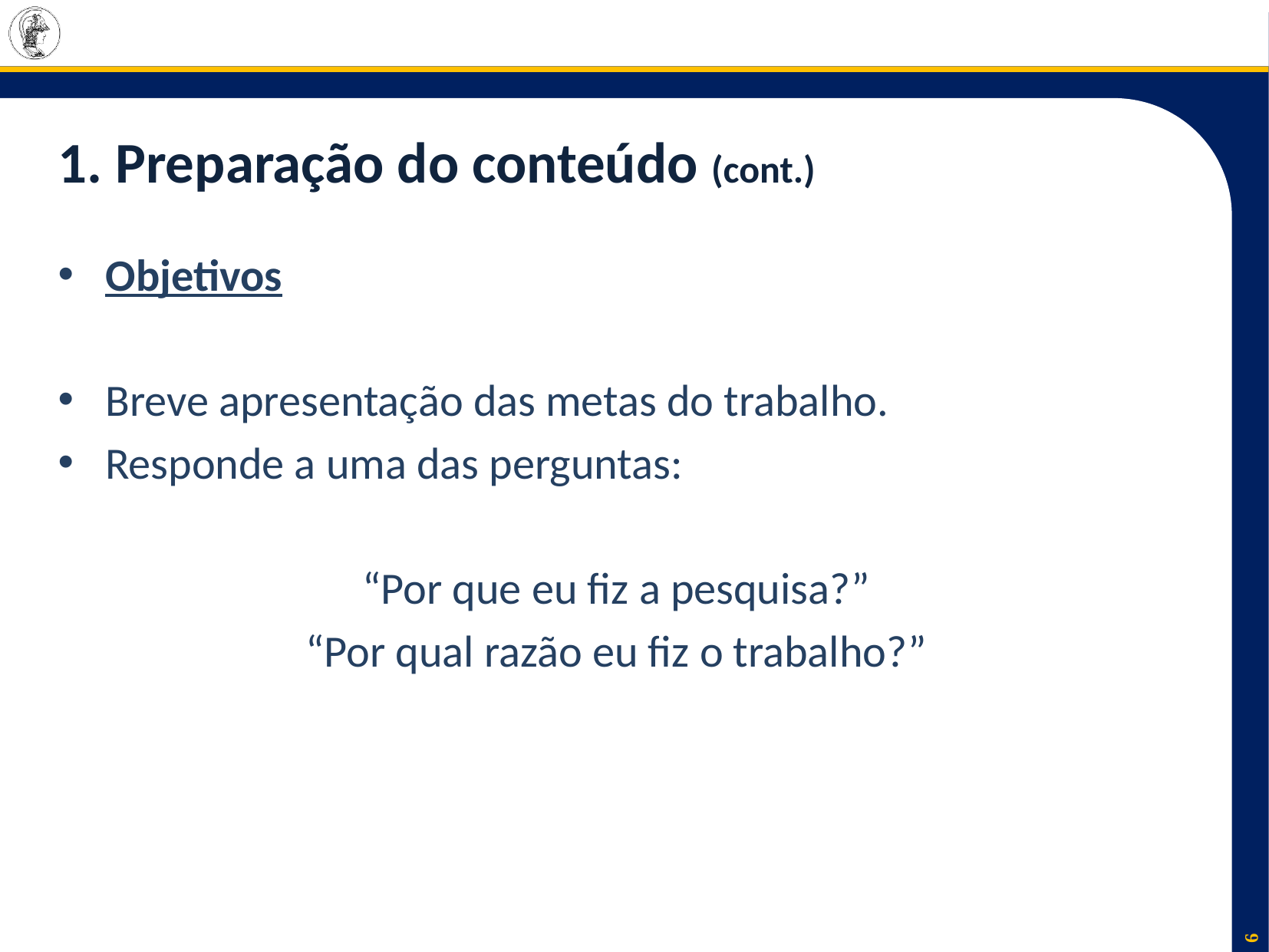

# 1. Preparação do conteúdo (cont.)
Objetivos

Breve apresentação das metas do trabalho.
Responde a uma das perguntas:

“Por que eu fiz a pesquisa?”
“Por qual razão eu fiz o trabalho?”